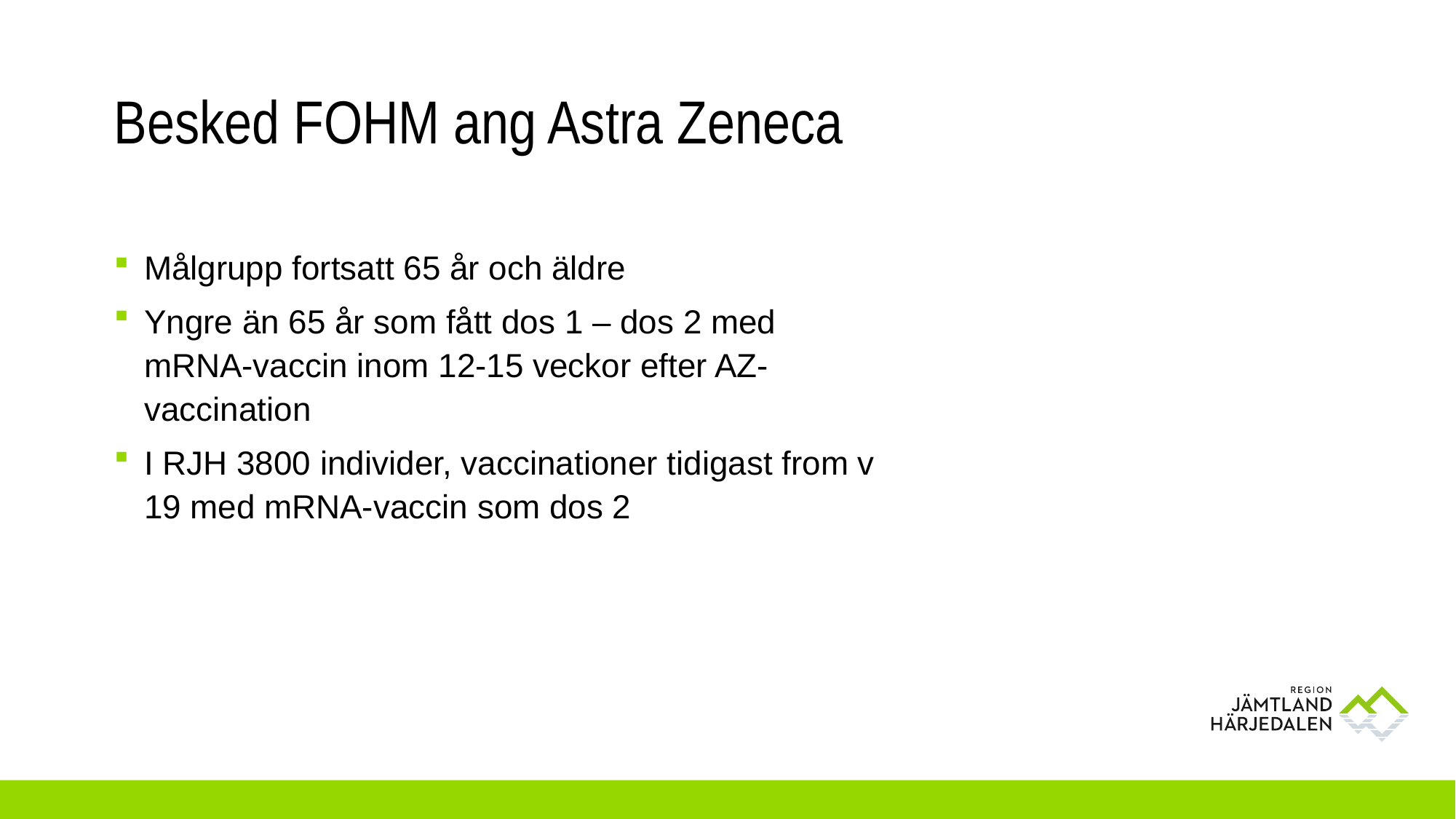

# Besked FOHM ang Astra Zeneca
Målgrupp fortsatt 65 år och äldre
Yngre än 65 år som fått dos 1 – dos 2 med mRNA-vaccin inom 12-15 veckor efter AZ-vaccination
I RJH 3800 individer, vaccinationer tidigast from v 19 med mRNA-vaccin som dos 2